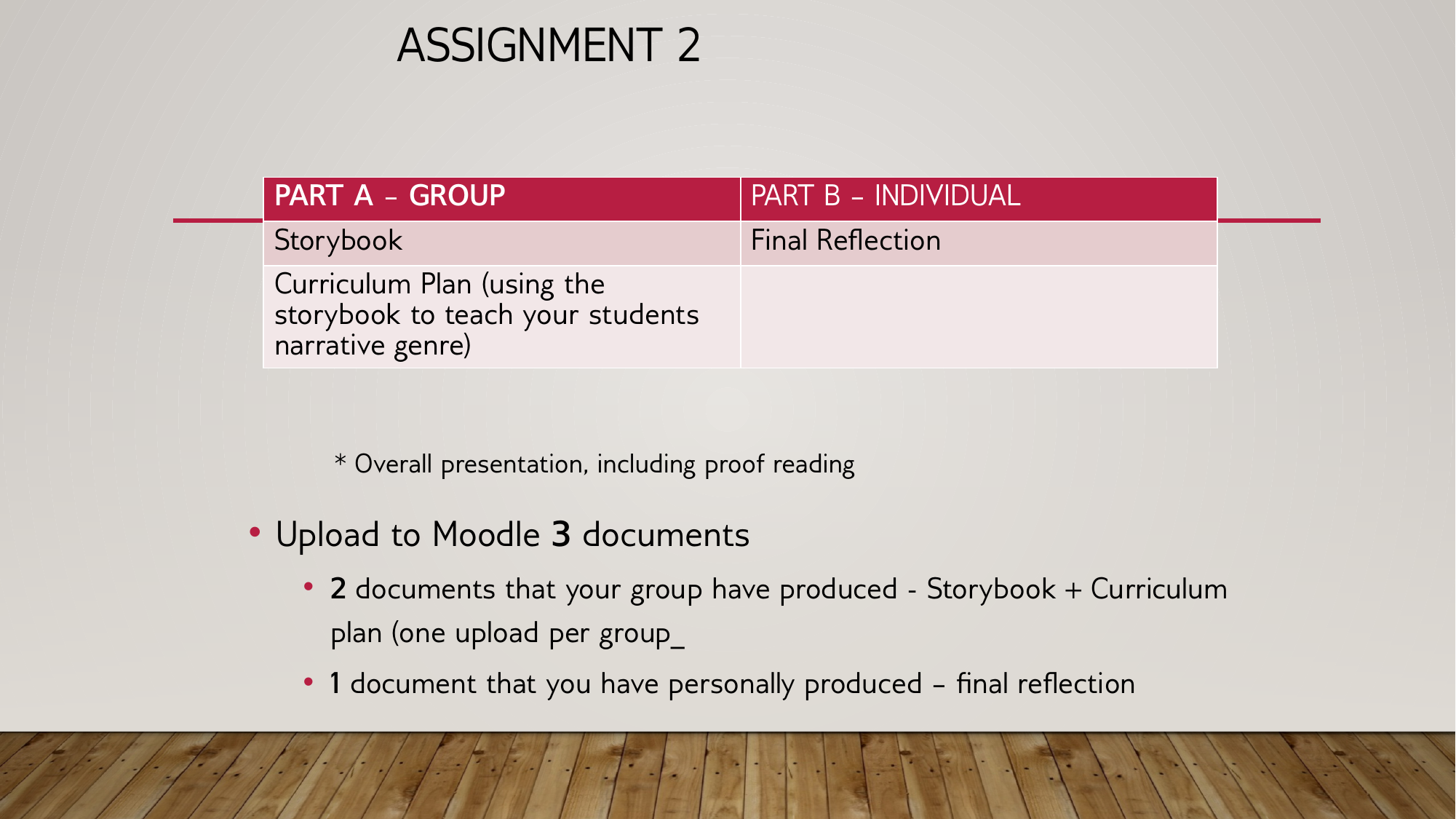

# Assignment 2
| PART A – GROUP | PART B – INDIVIDUAL |
| --- | --- |
| Storybook | Final Reflection |
| Curriculum Plan (using the storybook to teach your students narrative genre) |  |
* Overall presentation, including proof reading
Upload to Moodle 3 documents
2 documents that your group have produced - Storybook + Curriculum plan (one upload per group_
1 document that you have personally produced – final reflection